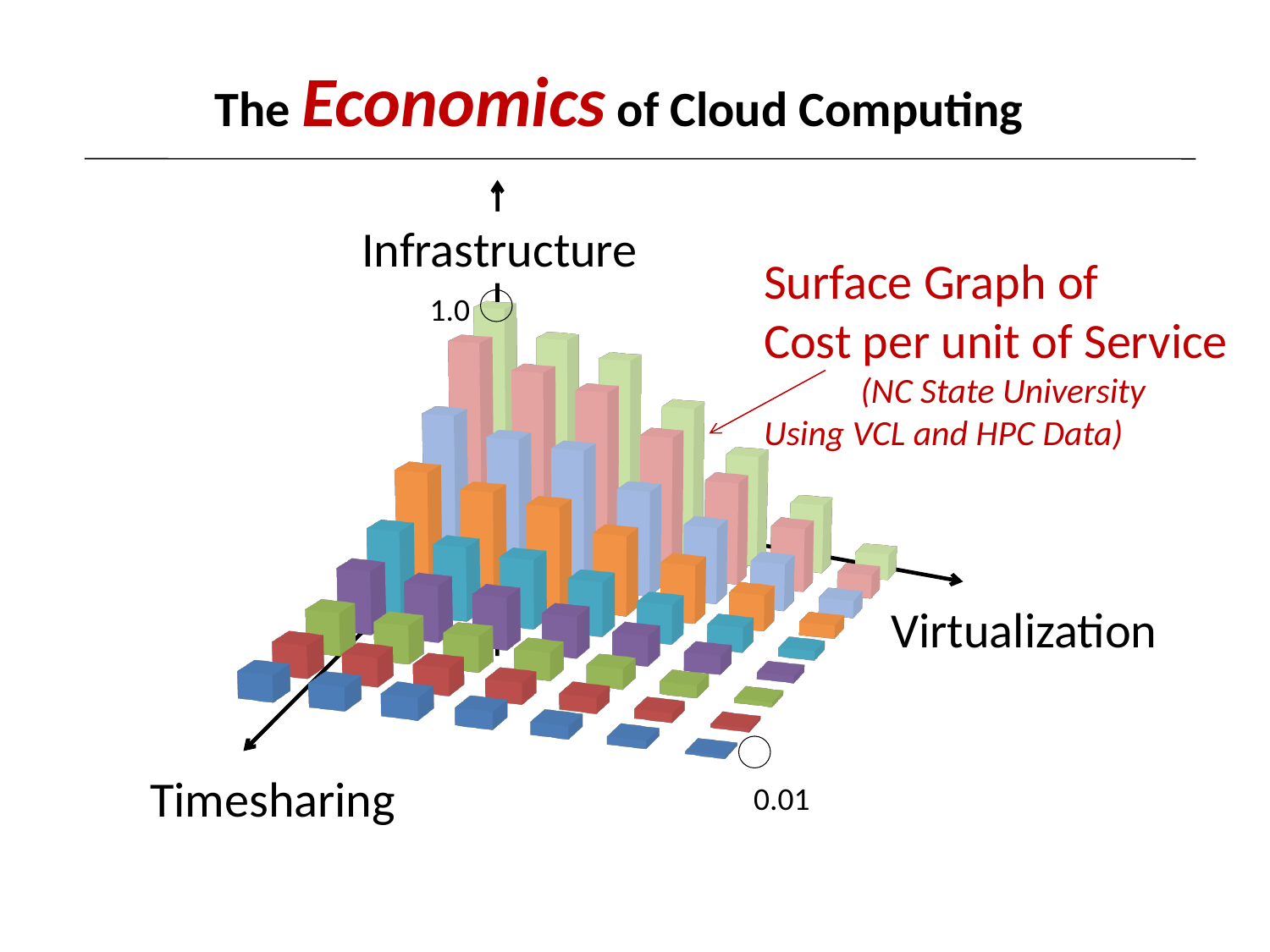

# The Economics of Cloud Computing
Infrastructure
Surface Graph of
Cost per unit of Service
            (NC State University
Using VCL and HPC Data)

[unsupported chart]

1.0

Virtualization

Timesharing
0.01